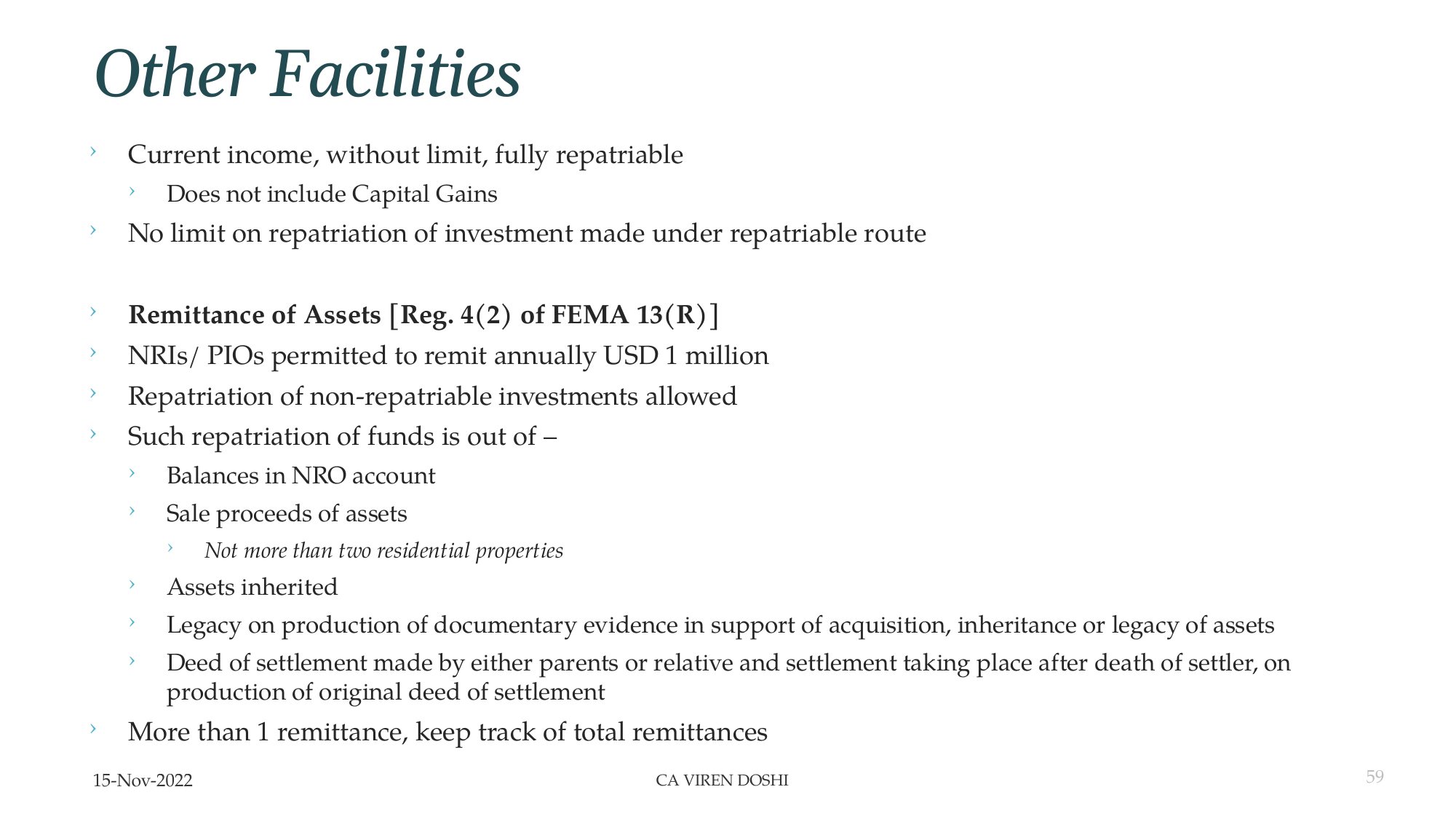

# Other Facilities
Current income, without limit, fully repatriable
Does not include Capital Gains
No limit on repatriation of investment made under repatriable route

Remittance of Assets [Reg. 4(2) of FEMA 13(R)]
NRIs/ PIOs permitted to remit annually USD 1 million
Repatriation of non-repatriable investments allowed
Such repatriation of funds is out of –
Balances in NRO account
Sale proceeds of assets
Not more than two residential properties
Assets inherited
Legacy on production of documentary evidence in support of acquisition, inheritance or legacy of assets
Deed of settlement made by either parents or relative and settlement taking place after death of settler, on production of original deed of settlement
More than 1 remittance, keep track of total remittances
15-Nov-2022
CA Viren Doshi
59